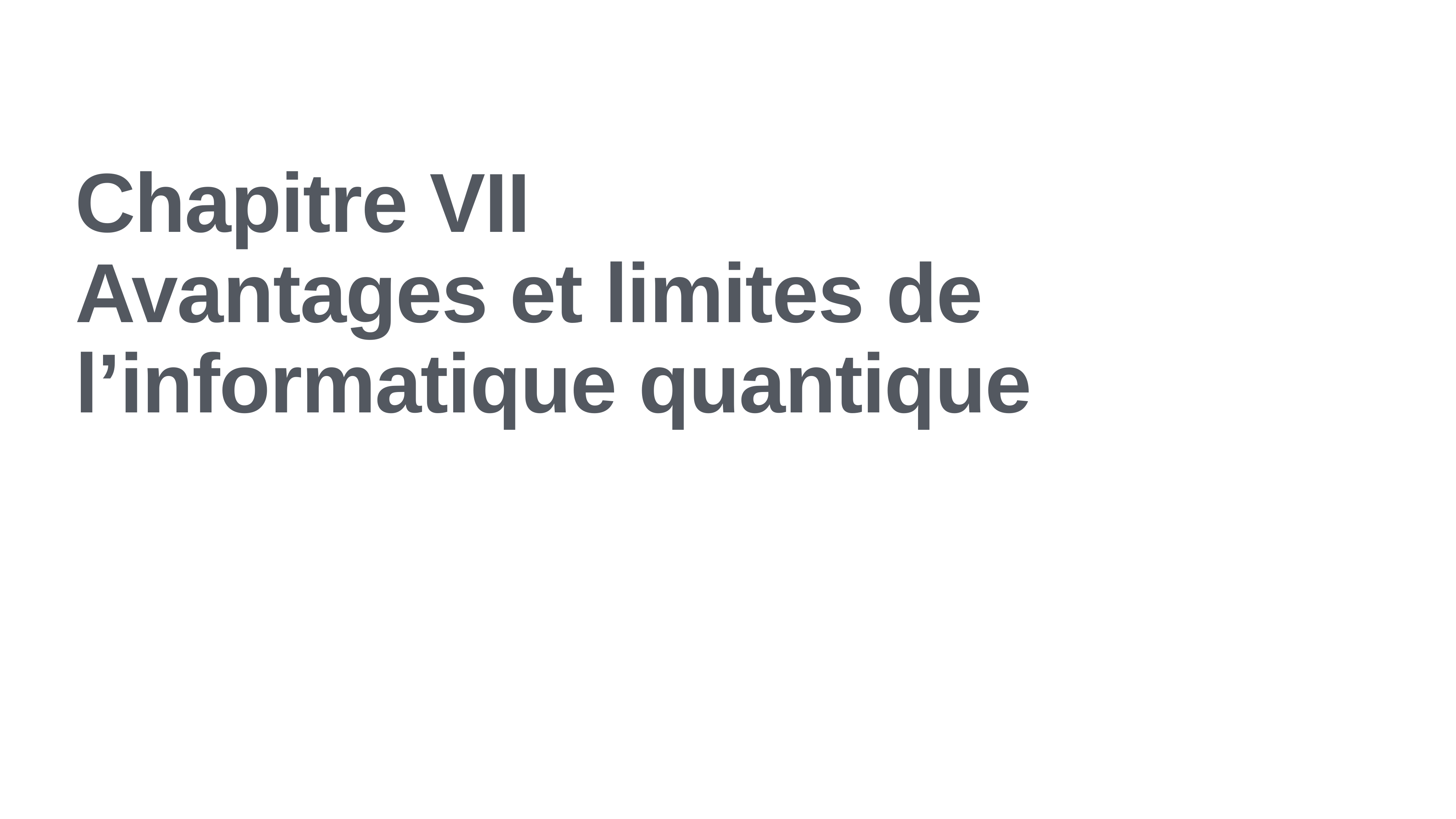

# Chapitre VII Avantages et limites de l’informatique quantique